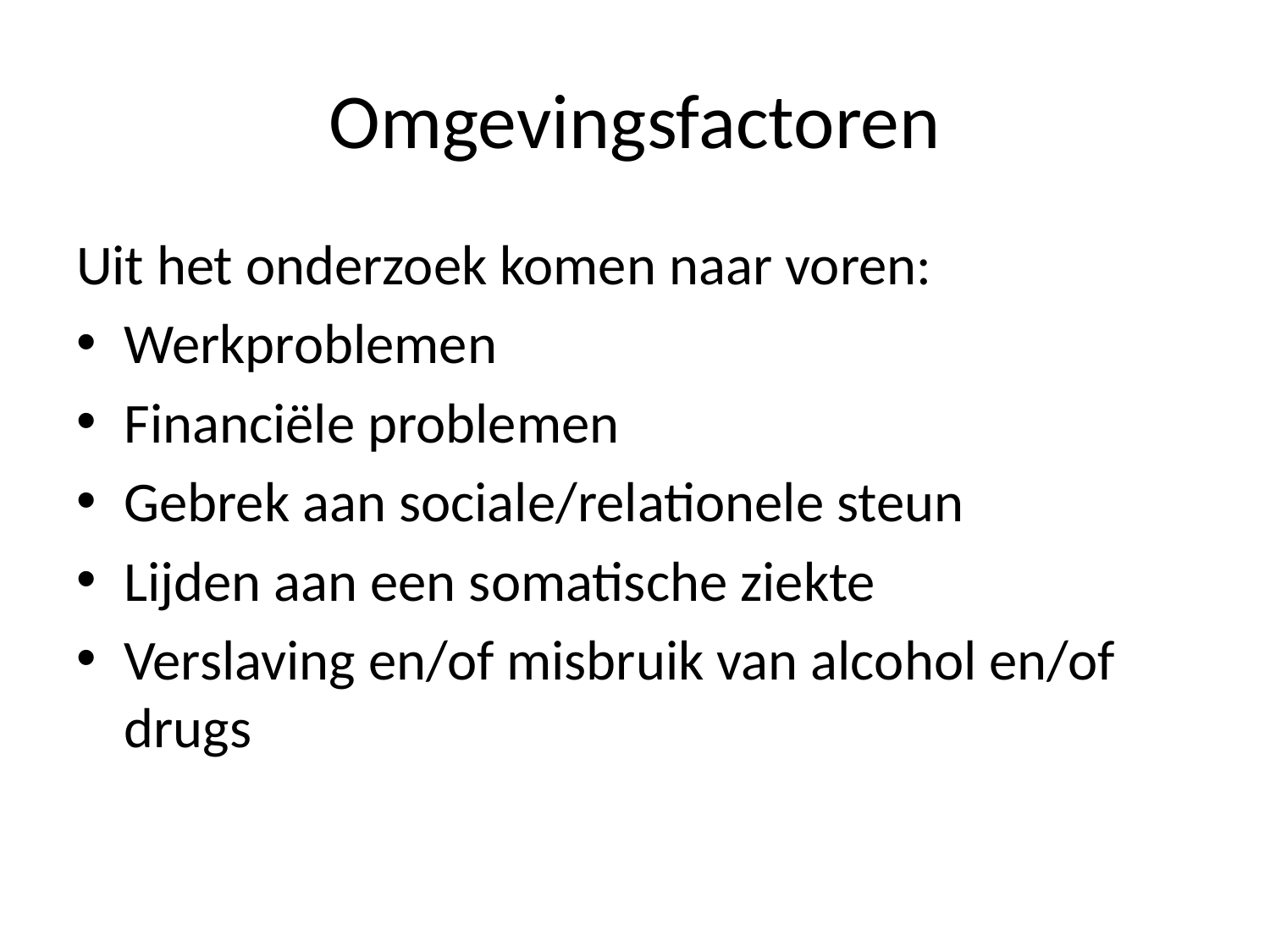

# Omgevingsfactoren
Uit het onderzoek komen naar voren:
Werkproblemen
Financiële problemen
Gebrek aan sociale/relationele steun
Lijden aan een somatische ziekte
Verslaving en/of misbruik van alcohol en/of drugs